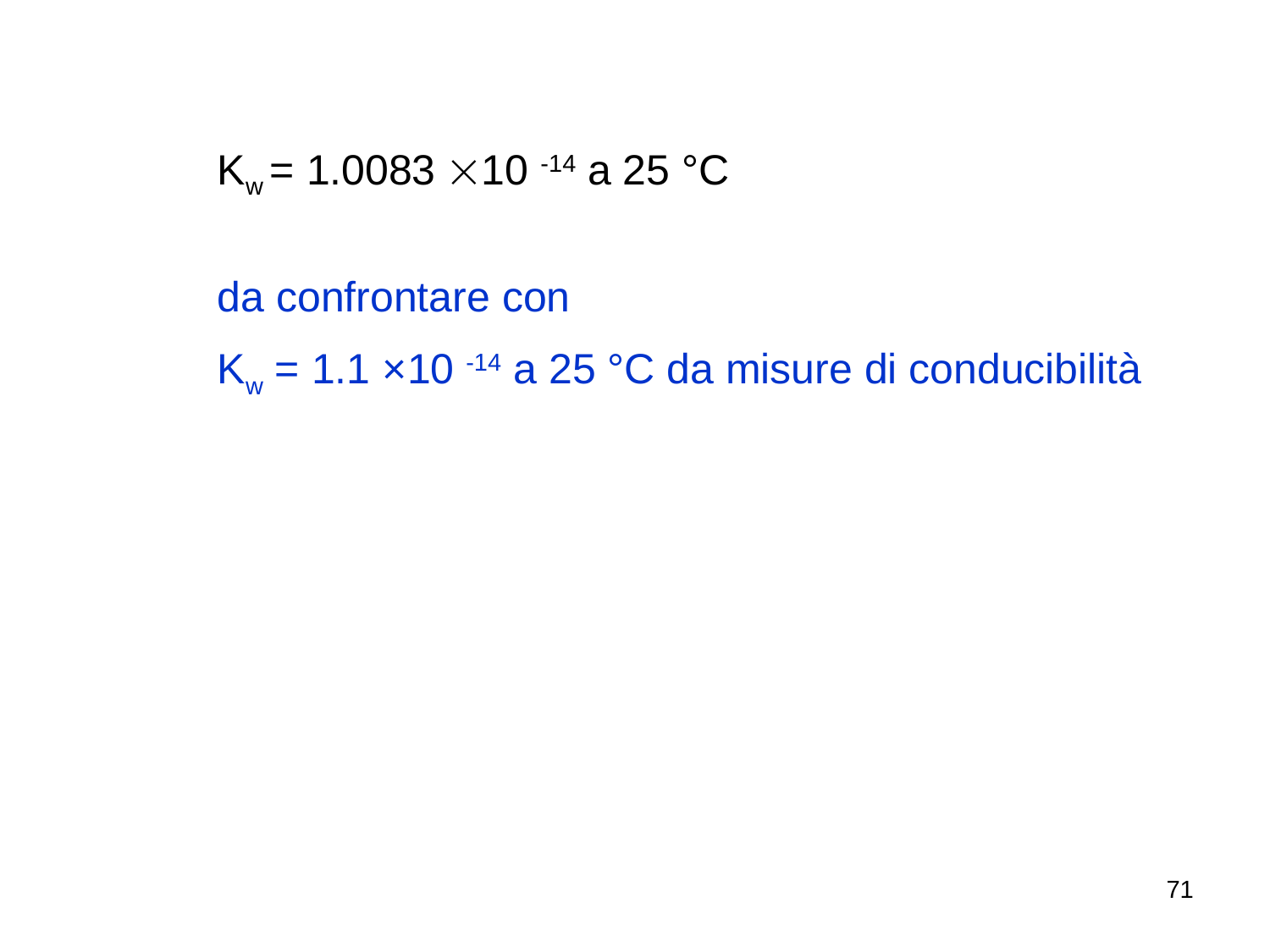

Kw = 1.0083 ×10 -14 a 25 °C
da confrontare con
Kw = 1.1 ×10 -14 a 25 °C da misure di conducibilità
71